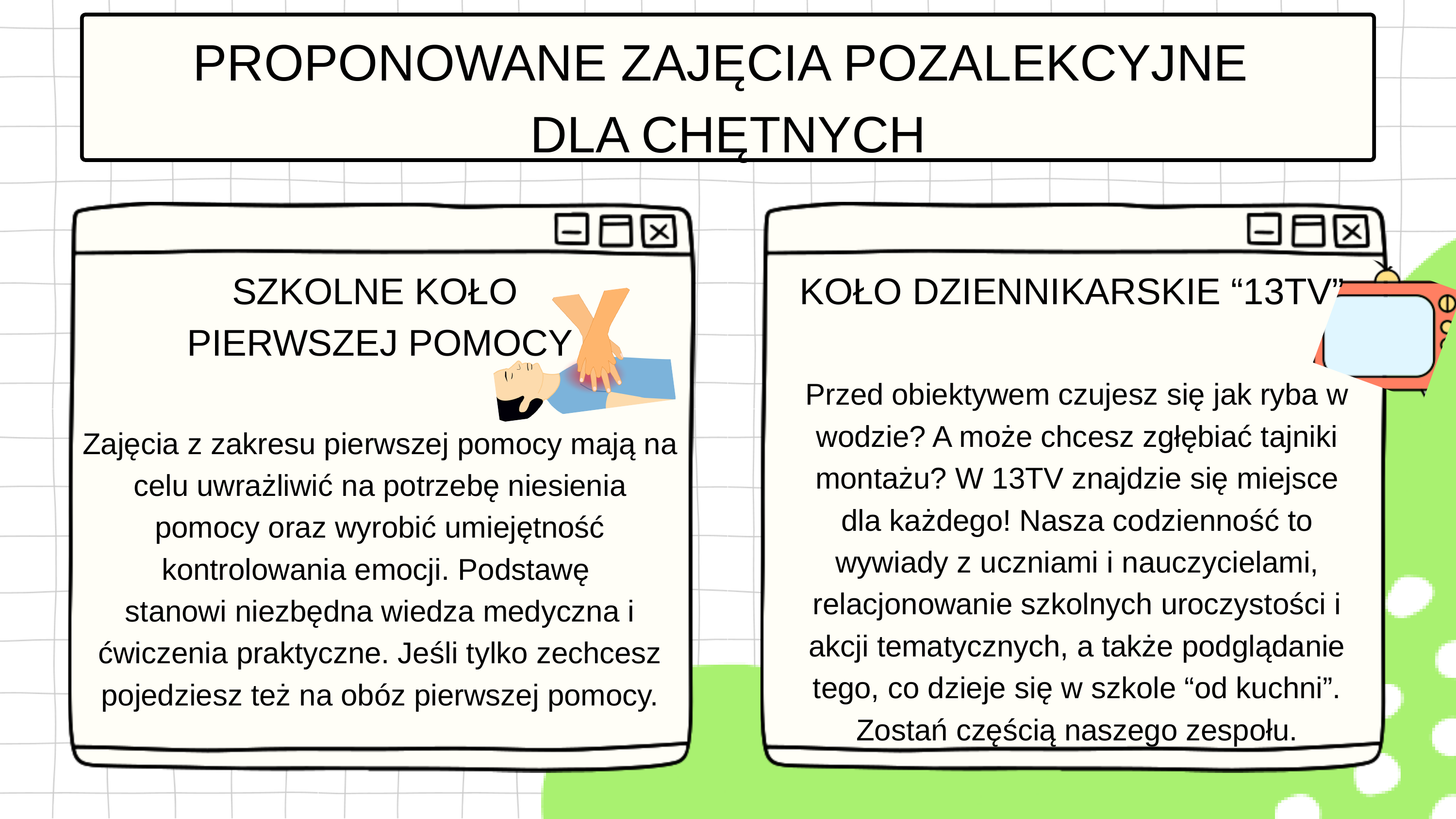

PROPONOWANE ZAJĘCIA POZALEKCYJNE
DLA CHĘTNYCH

SZKOLNE KOŁO
PIERWSZEJ POMOCY

Zajęcia z zakresu pierwszej pomocy mają na celu uwrażliwić na potrzebę niesienia pomocy oraz wyrobić umiejętność kontrolowania emocji. Podstawę
stanowi niezbędna wiedza medyczna i ćwiczenia praktyczne. Jeśli tylko zechcesz pojedziesz też na obóz pierwszej pomocy.
KOŁO DZIENNIKARSKIE “13TV”

Przed obiektywem czujesz się jak ryba w
wodzie? A może chcesz zgłębiać tajniki
montażu? W 13TV znajdzie się miejsce
dla każdego! Nasza codzienność to
wywiady z uczniami i nauczycielami,
relacjonowanie szkolnych uroczystości i
akcji tematycznych, a także podglądanie
tego, co dzieje się w szkole “od kuchni”.
Zostań częścią naszego zespołu.